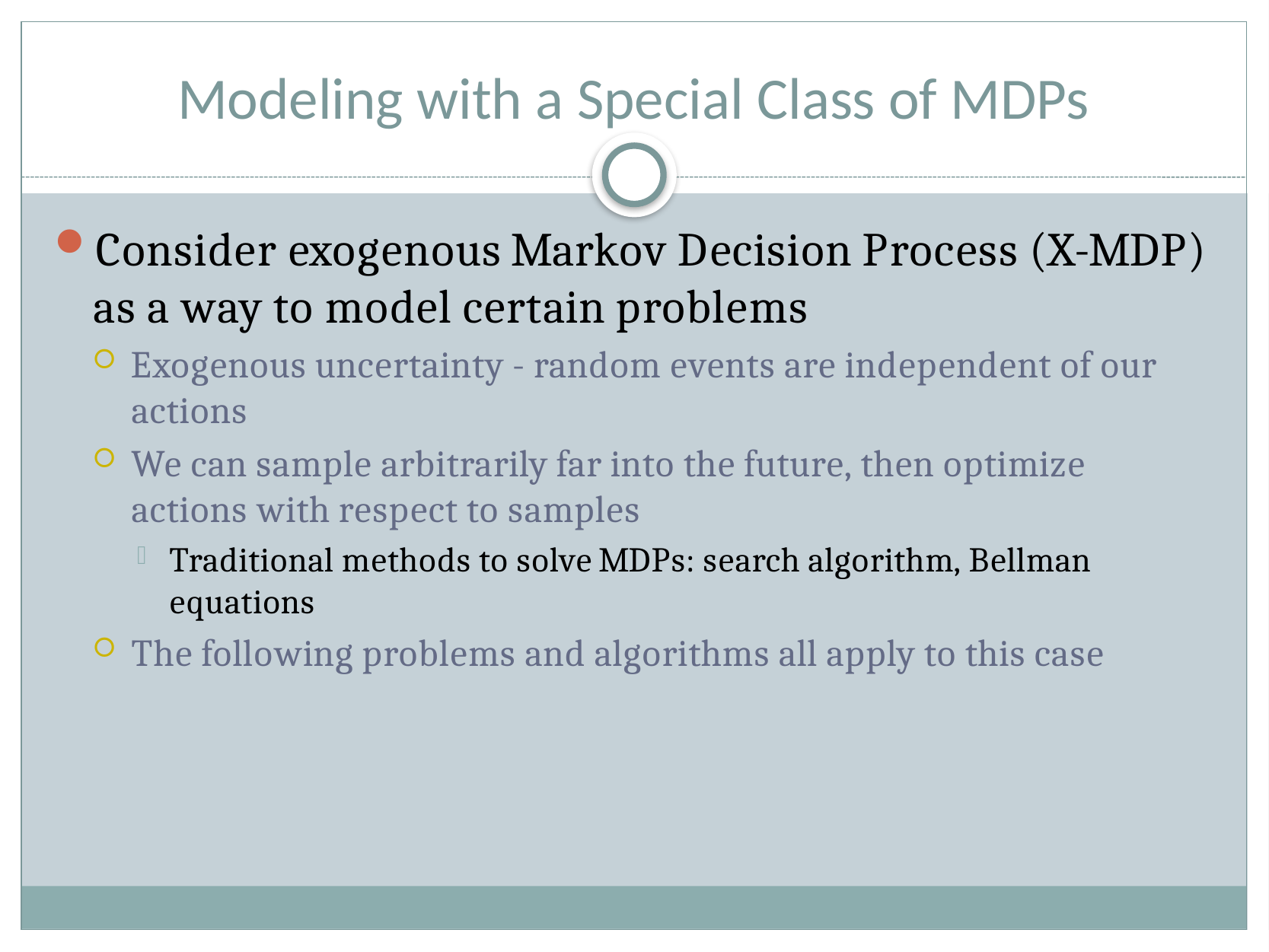

# Modeling with a Special Class of MDPs
Consider exogenous Markov Decision Process (X-MDP) as a way to model certain problems
Exogenous uncertainty - random events are independent of our actions
We can sample arbitrarily far into the future, then optimize actions with respect to samples
Traditional methods to solve MDPs: search algorithm, Bellman equations
The following problems and algorithms all apply to this case